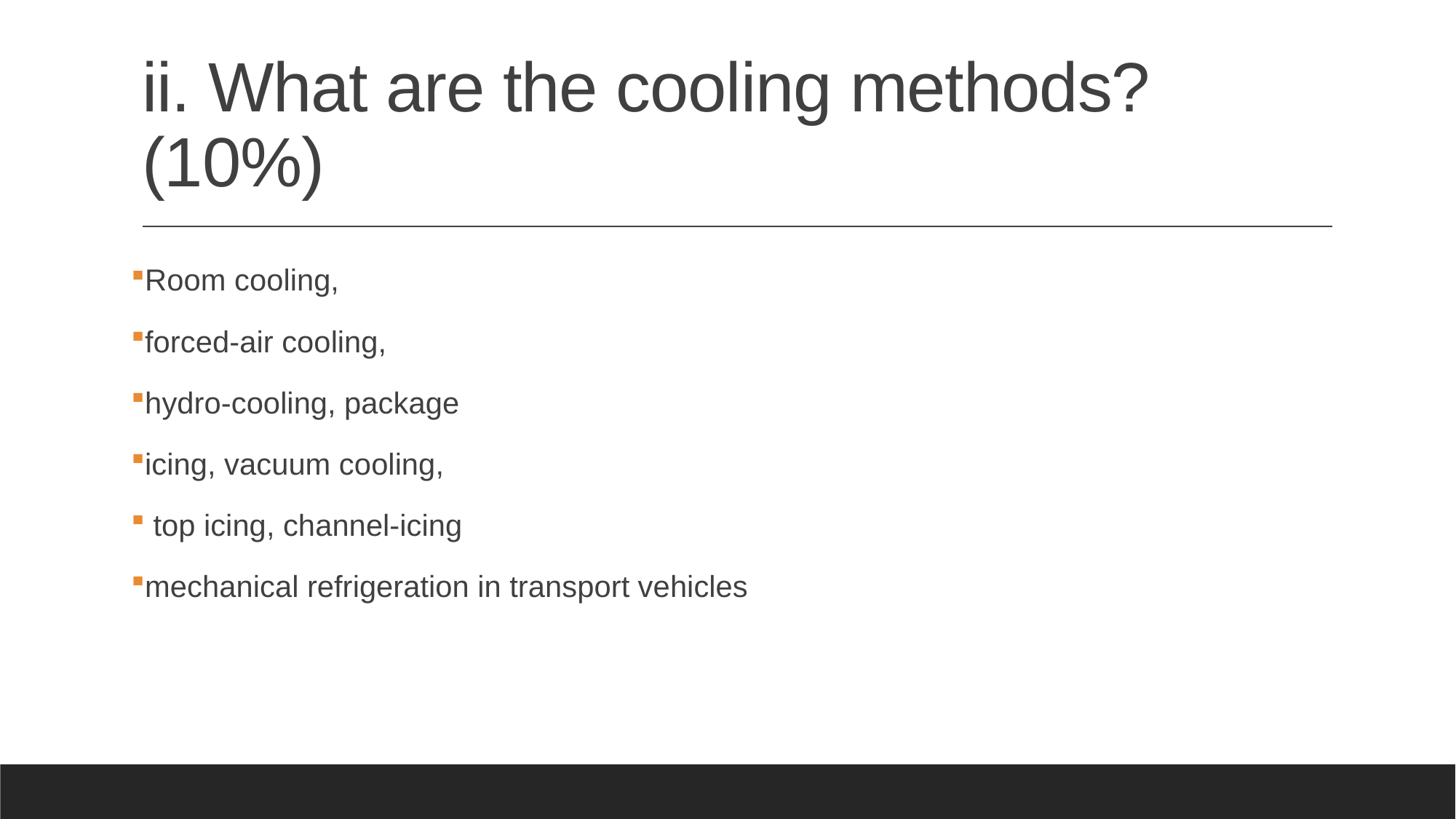

# ii. What are the cooling methods? (10%)
Room cooling,
forced-air cooling,
hydro-cooling, package
icing, vacuum cooling,
 top icing, channel-icing
mechanical refrigeration in transport vehicles